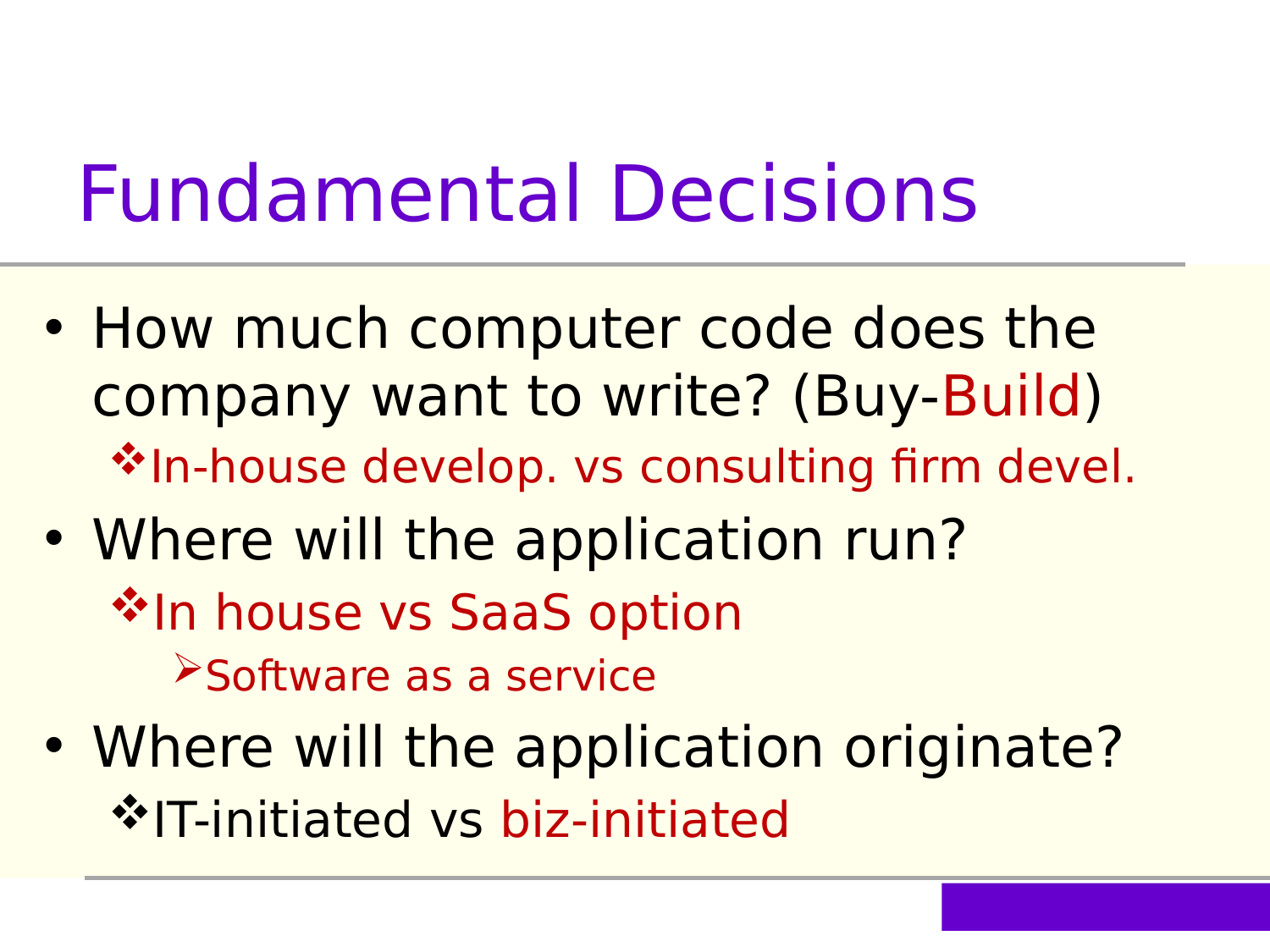

Fundamental Decisions
How much computer code does the company want to write? (Buy-Build)
In-house develop. vs consulting firm devel.
Where will the application run?
In house vs SaaS option
Software as a service
Where will the application originate?
IT-initiated vs biz-initiated